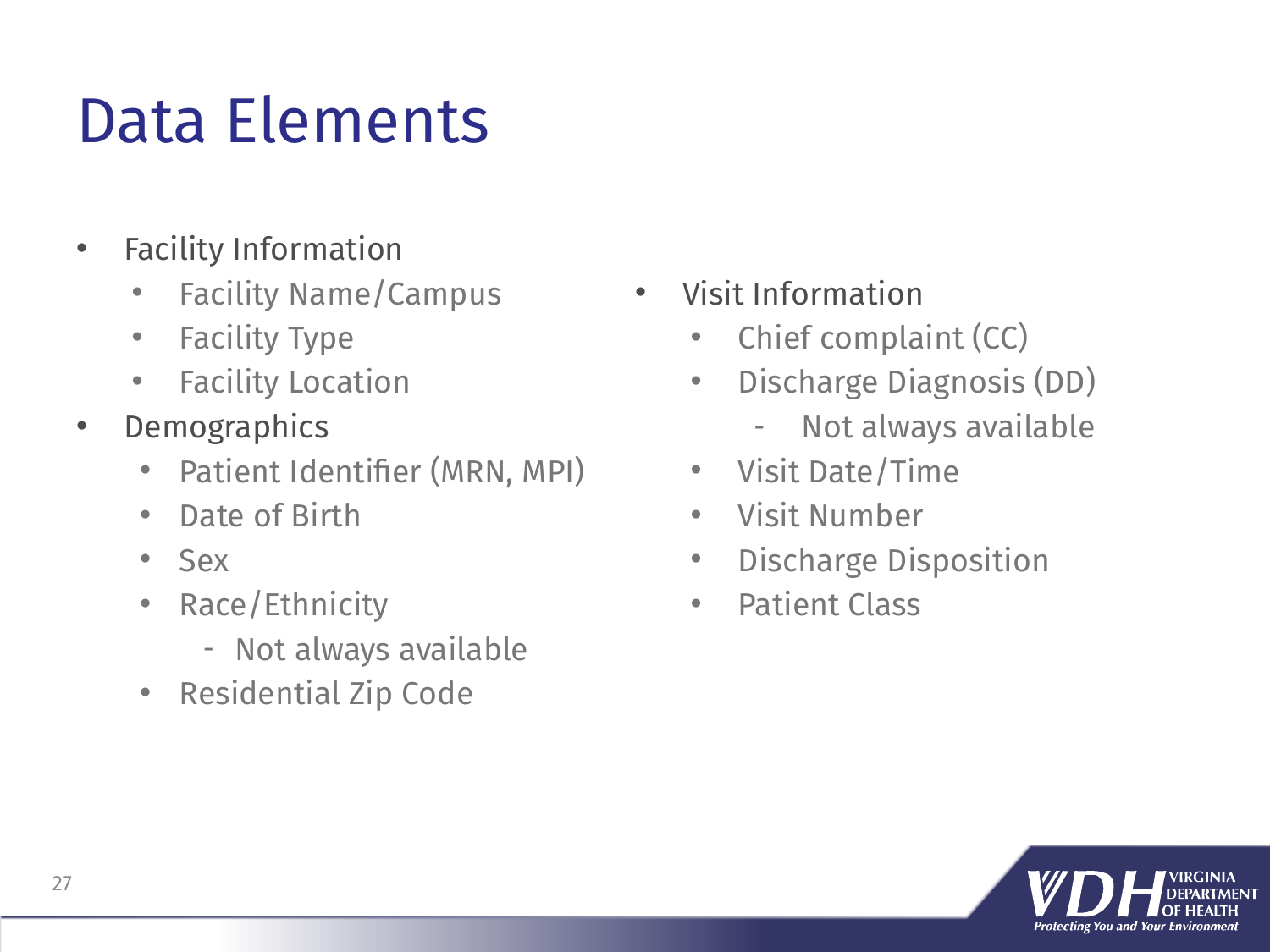

# Data Elements
Facility Information
Facility Name/Campus
Facility Type
Facility Location
Demographics
Patient Identifier (MRN, MPI)
Date of Birth
Sex
Race/Ethnicity
Not always available
Residential Zip Code

Visit Information
Chief complaint (CC)
Discharge Diagnosis (DD)
Not always available
Visit Date/Time
Visit Number
Discharge Disposition
Patient Class

27